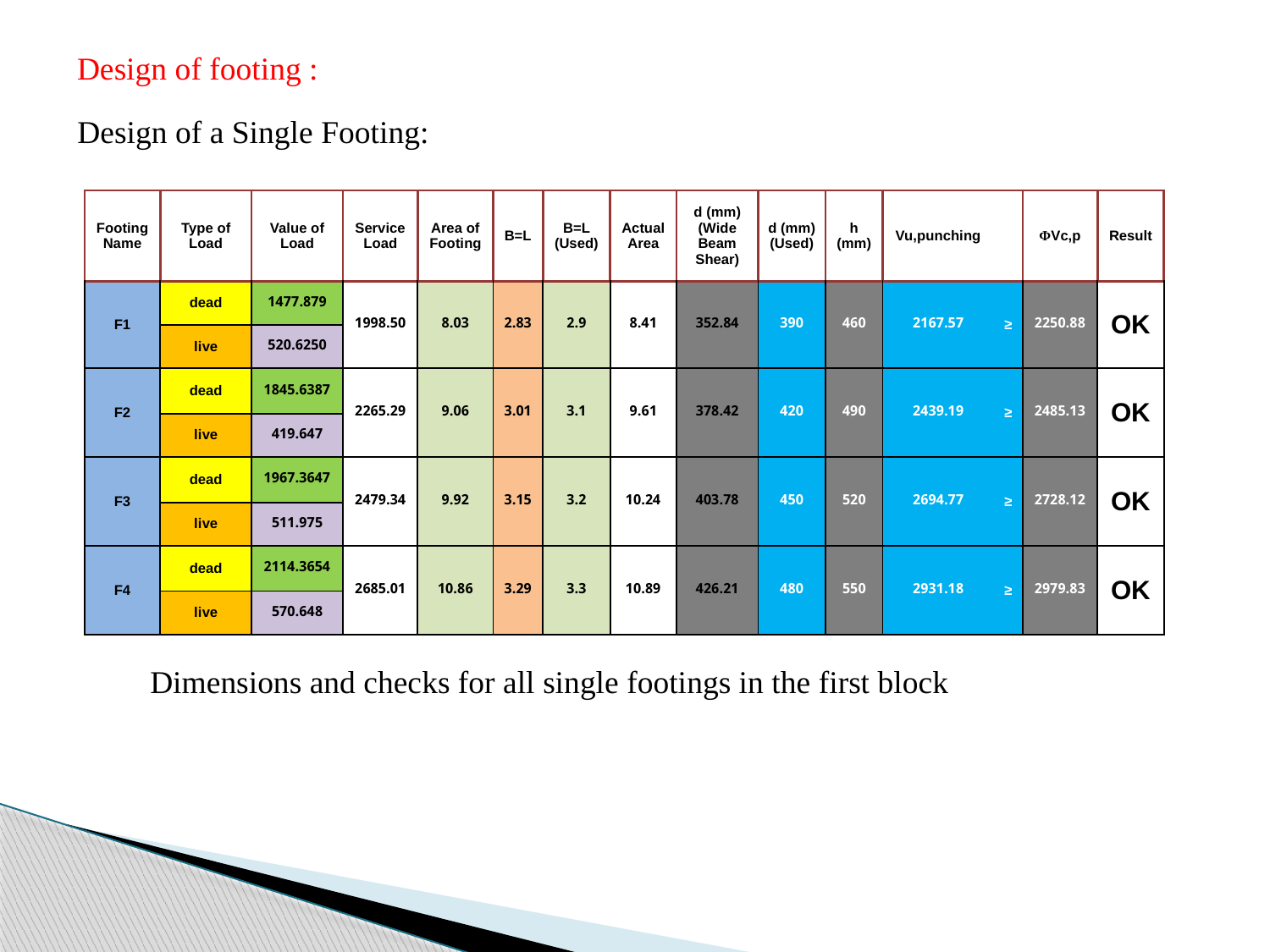

Design of footing :
Design of a Single Footing:
| Footing Name | Type of Load | Value of Load | Service Load | Area of Footing | B=L | B=L (Used) | Actual Area | d (mm) (Wide Beam Shear) | d (mm) (Used) | h (mm) | Vu,punching |  | ΦVc,p | Result |
| --- | --- | --- | --- | --- | --- | --- | --- | --- | --- | --- | --- | --- | --- | --- |
| F1 | dead | 1477.879 | 1998.50 | 8.03 | 2.83 | 2.9 | 8.41 | 352.84 | 390 | 460 | 2167.57 | ≤ | 2250.88 | OK |
|  | live | 520.6250 |  |  |  |  |  |  |  |  |  |  |  |  |
| F2 | dead | 1845.6387 | 2265.29 | 9.06 | 3.01 | 3.1 | 9.61 | 378.42 | 420 | 490 | 2439.19 | ≤ | 2485.13 | OK |
|  | live | 419.647 |  |  |  |  |  |  |  |  |  |  |  |  |
| F3 | dead | 1967.3647 | 2479.34 | 9.92 | 3.15 | 3.2 | 10.24 | 403.78 | 450 | 520 | 2694.77 | ≤ | 2728.12 | OK |
|  | live | 511.975 |  |  |  |  |  |  |  |  |  |  |  |  |
| F4 | dead | 2114.3654 | 2685.01 | 10.86 | 3.29 | 3.3 | 10.89 | 426.21 | 480 | 550 | 2931.18 | ≤ | 2979.83 | OK |
|  | live | 570.648 |  |  |  |  |  |  |  |  |  |  |  |  |
Dimensions and checks for all single footings in the first block